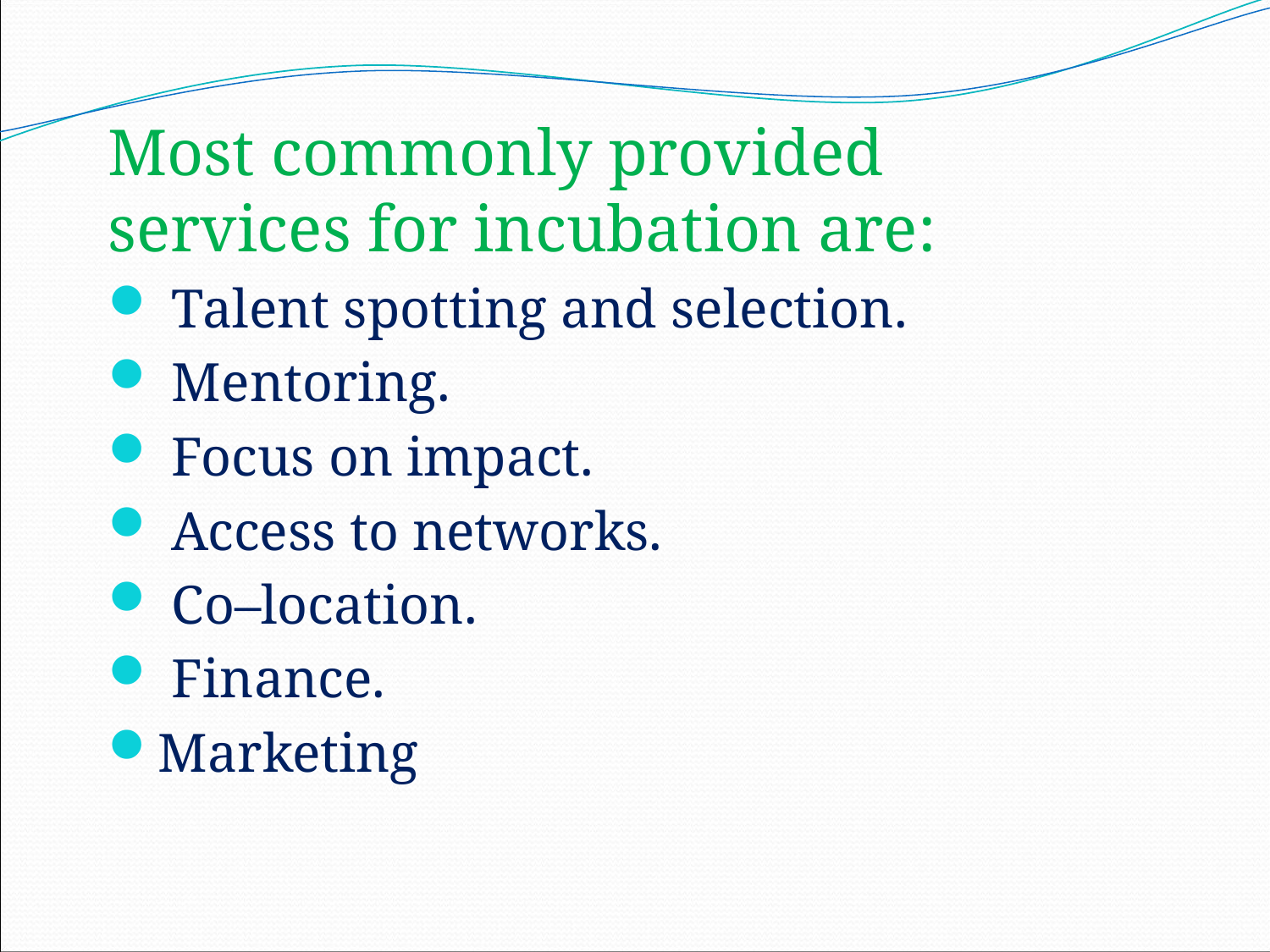

Most commonly provided services for incubation are:
 Talent spotting and selection.
 Mentoring.
 Focus on impact.
 Access to networks.
 Co–location.
 Finance.
Marketing